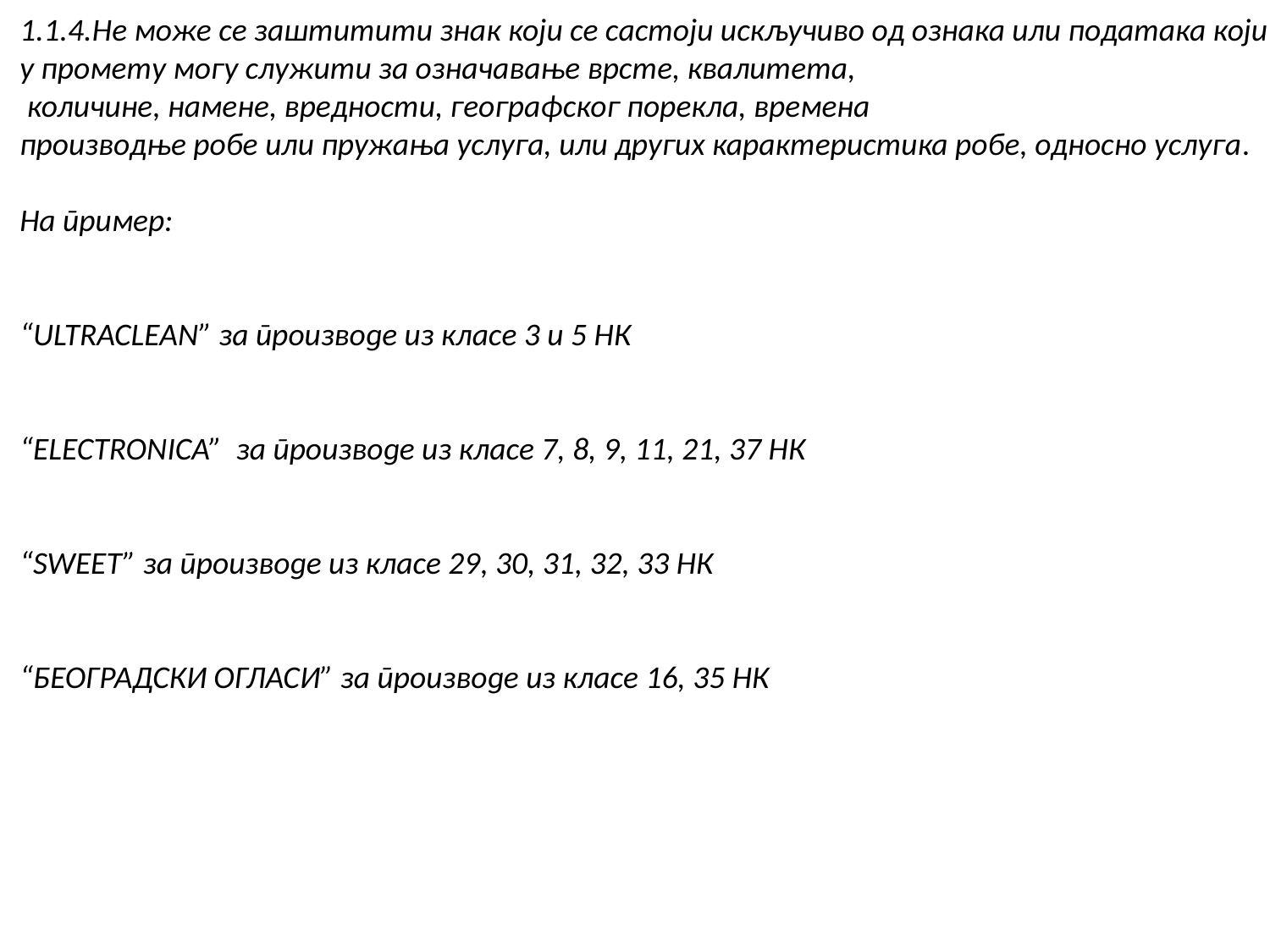

1.1.4.Не може се заштитити знак који се састоји искључиво од ознака или података који
у промету могу служити за означавање врсте, квалитета,
 количине, намене, вредности, географског порекла, времена
производње робе или пружања услуга, или других карактеристика робе, односно услуга.

На пример:

“ULTRACLEAN” за производе из класе 3 и 5 НК

“ELECTRONICA”  за производе из класе 7, 8, 9, 11, 21, 37 НК

“SWEET” за производе из класе 29, 30, 31, 32, 33 НК

“БЕОГРАДСКИ ОГЛАСИ” за производе из класе 16, 35 НК